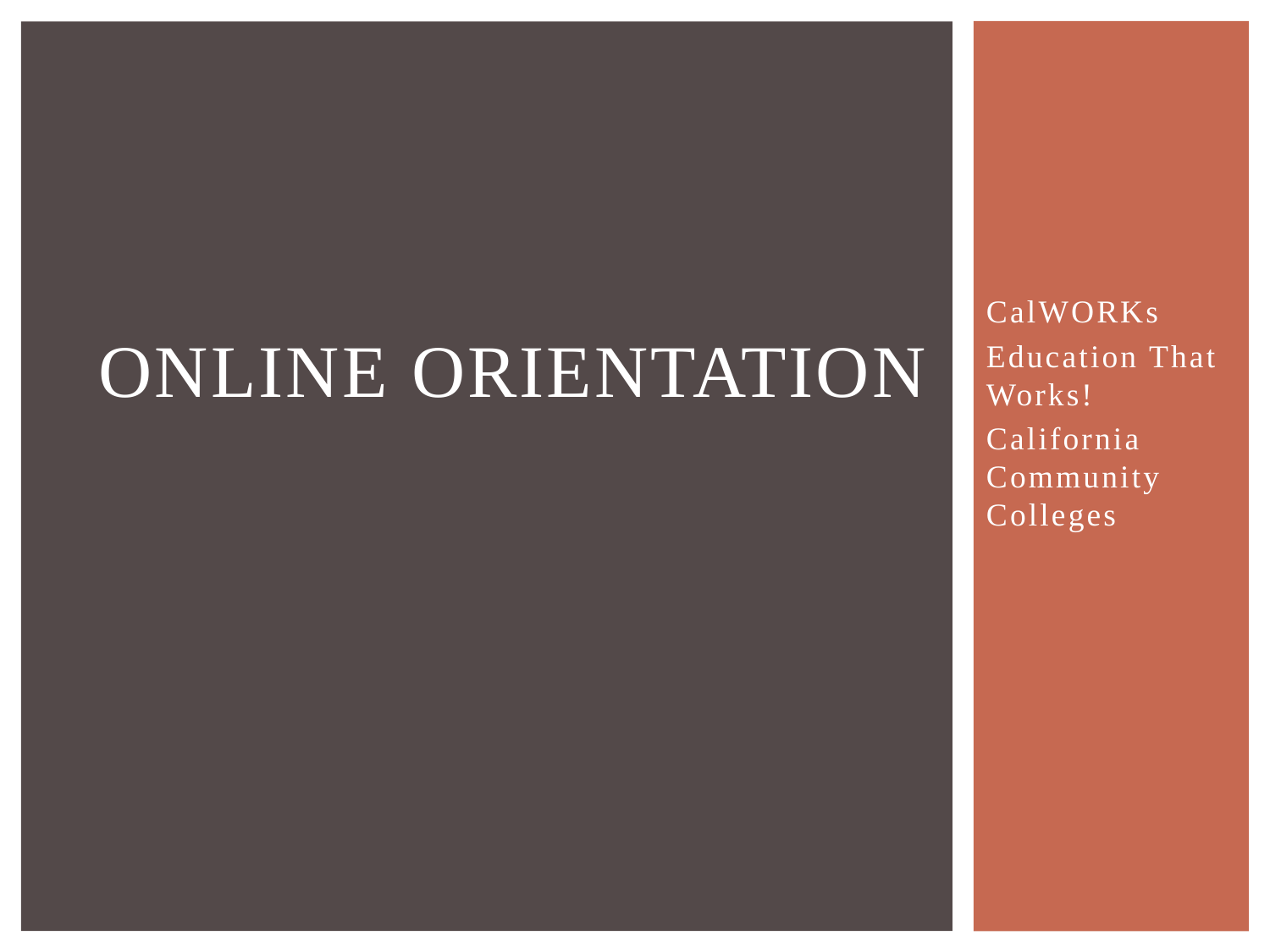

# Online Orientation
CalWORKs
Education That Works!
California Community Colleges